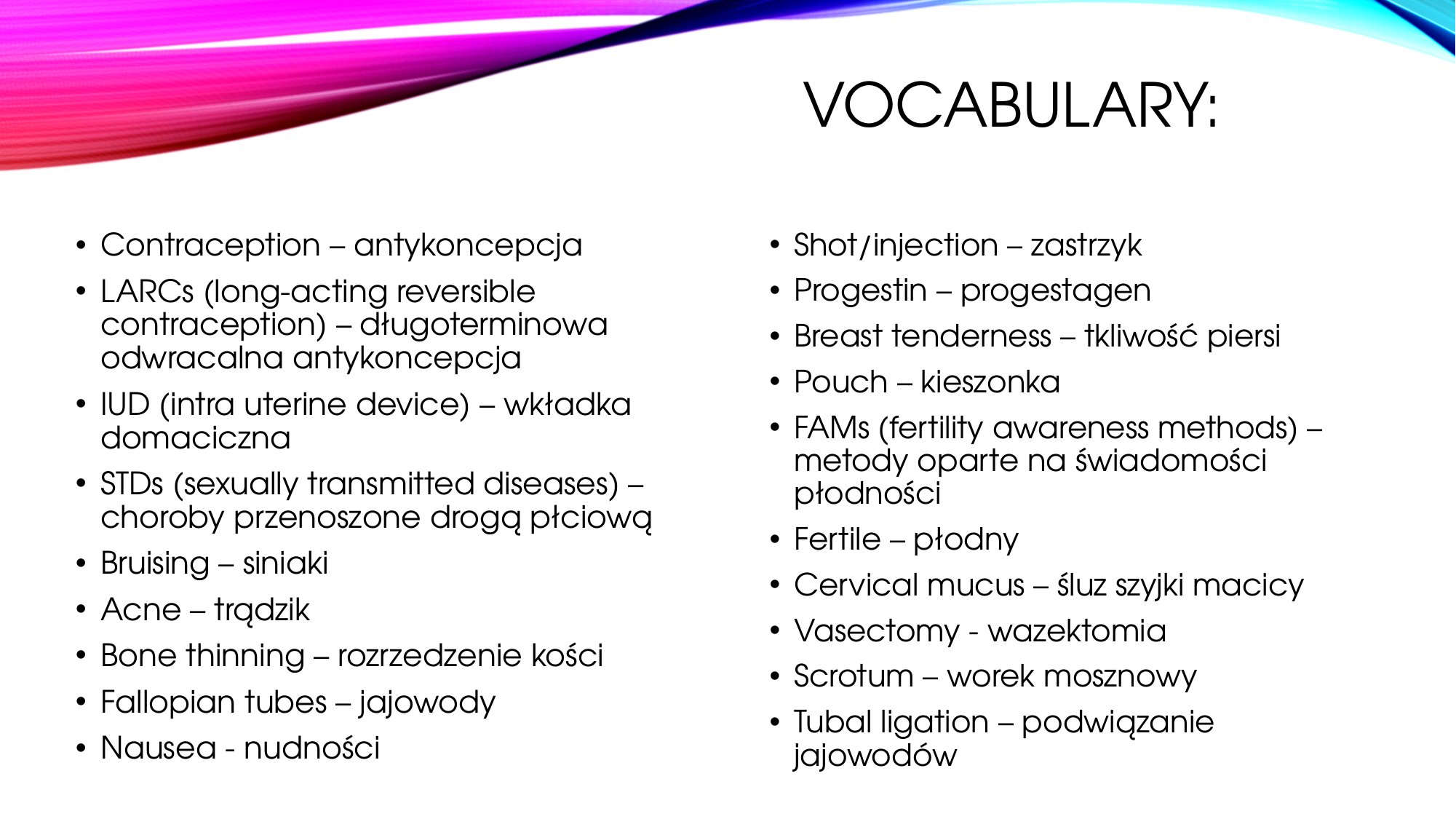

# Vocabulary:
Shot/injection – zastrzyk
Progestin – progestagen
Breast tenderness – tkliwość piersi
Pouch – kieszonka
FAMs (fertility awareness methods) – metody oparte na świadomości płodności
Fertile – płodny
Cervical mucus – śluz szyjki macicy
Vasectomy - wazektomia
Scrotum – worek mosznowy
Tubal ligation – podwiązanie jajowodów

Contraception – antykoncepcja
LARCs (long-acting reversible contraception) – długoterminowa odwracalna antykoncepcja
IUD (intra uterine device) – wkładka domaciczna
STDs (sexually transmitted diseases) – choroby przenoszone drogą płciową
Bruising – siniaki
Acne – trądzik
Bone thinning – rozrzedzenie kości
Fallopian tubes – jajowody
Nausea - nudności